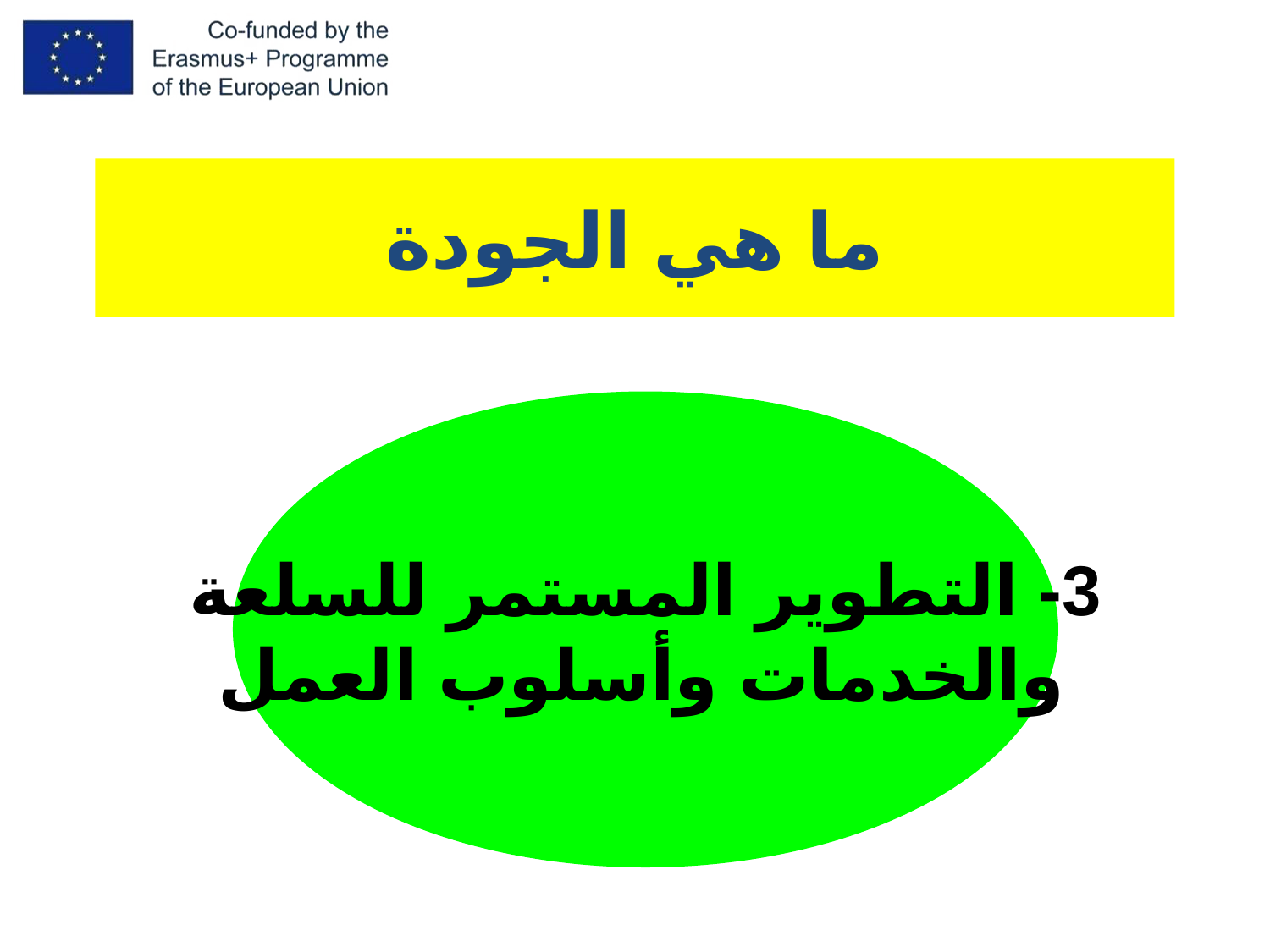

ما هي الجودة
3- التطوير المستمر للسلعة
 والخدمات وأسلوب العمل